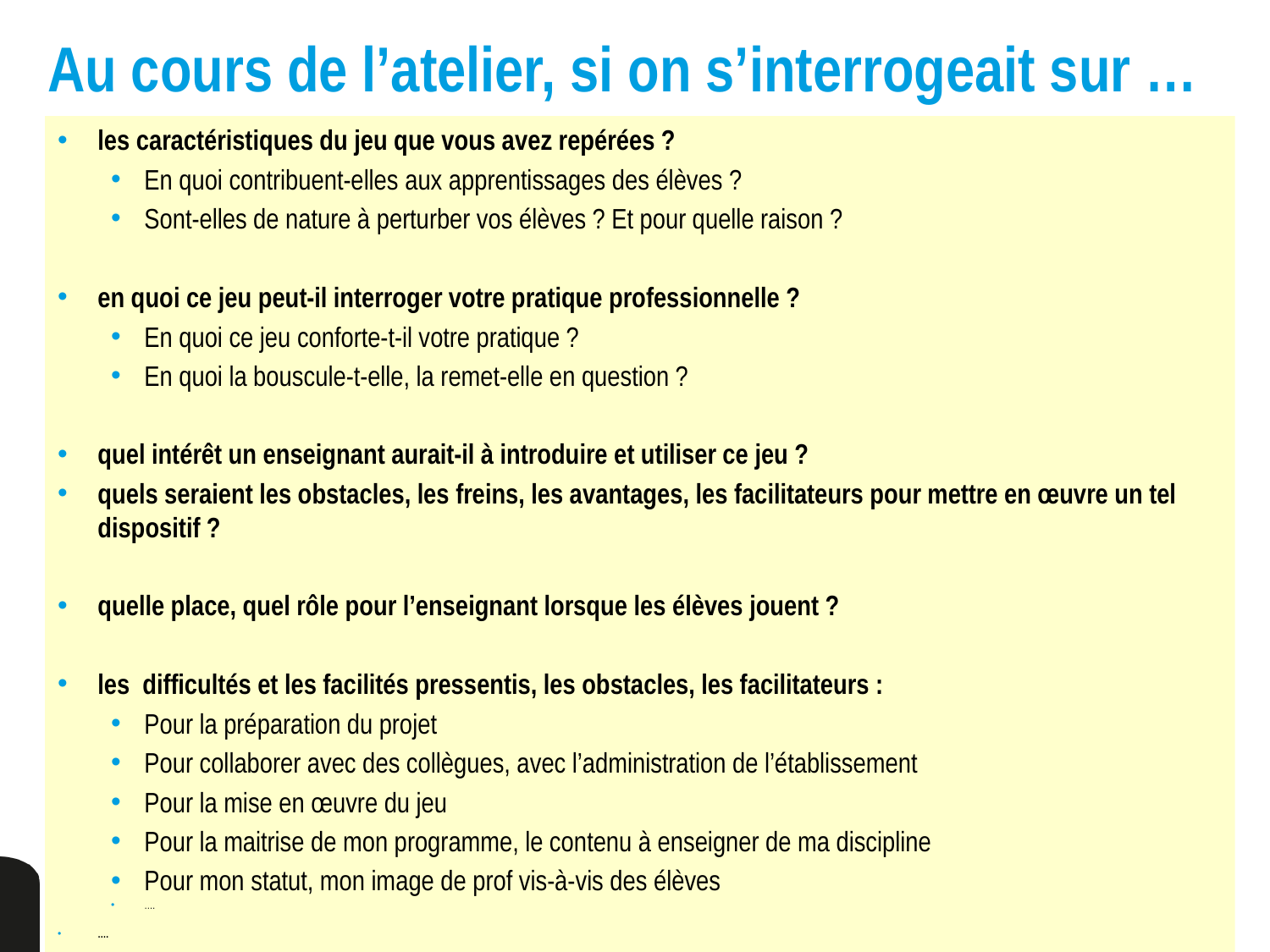

# Au cours de l’atelier, si on s’interrogeait sur …
les caractéristiques du jeu que vous avez repérées ?
En quoi contribuent-elles aux apprentissages des élèves ?
Sont-elles de nature à perturber vos élèves ? Et pour quelle raison ?

en quoi ce jeu peut-il interroger votre pratique professionnelle ?
En quoi ce jeu conforte-t-il votre pratique ?
En quoi la bouscule-t-elle, la remet-elle en question ?

quel intérêt un enseignant aurait-il à introduire et utiliser ce jeu ?
quels seraient les obstacles, les freins, les avantages, les facilitateurs pour mettre en œuvre un tel dispositif ?

quelle place, quel rôle pour l’enseignant lorsque les élèves jouent ?

les  difficultés et les facilités pressentis, les obstacles, les facilitateurs :
Pour la préparation du projet
Pour collaborer avec des collègues, avec l’administration de l’établissement
Pour la mise en œuvre du jeu
Pour la maitrise de mon programme, le contenu à enseigner de ma discipline
Pour mon statut, mon image de prof vis-à-vis des élèves
….

….